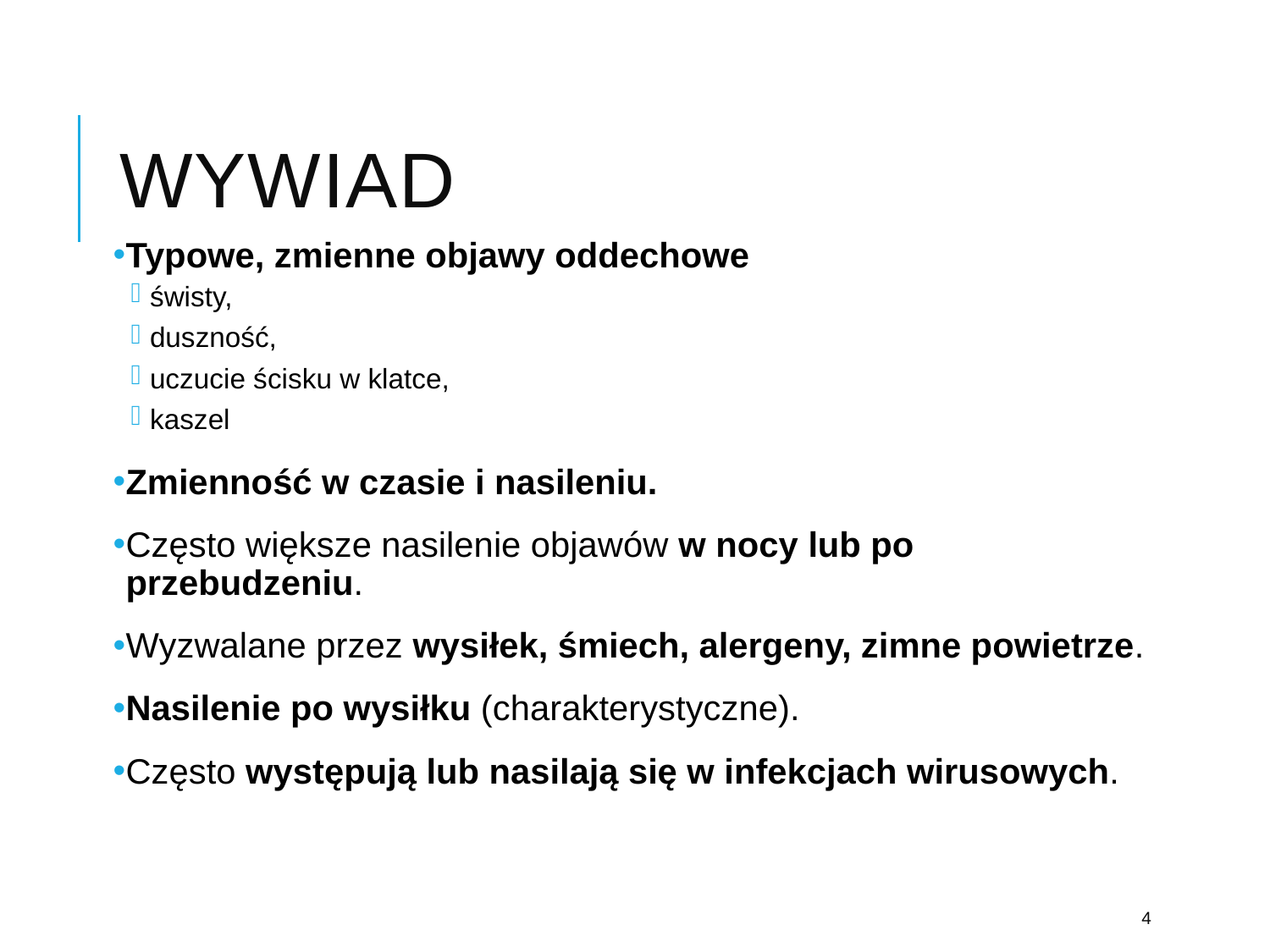

# Wywiad
Typowe, zmienne objawy oddechowe
świsty,
duszność,
uczucie ścisku w klatce,
kaszel
Zmienność w czasie i nasileniu.
Często większe nasilenie objawów w nocy lub po przebudzeniu.
Wyzwalane przez wysiłek, śmiech, alergeny, zimne powietrze.
Nasilenie po wysiłku (charakterystyczne).
Często występują lub nasilają się w infekcjach wirusowych.

4